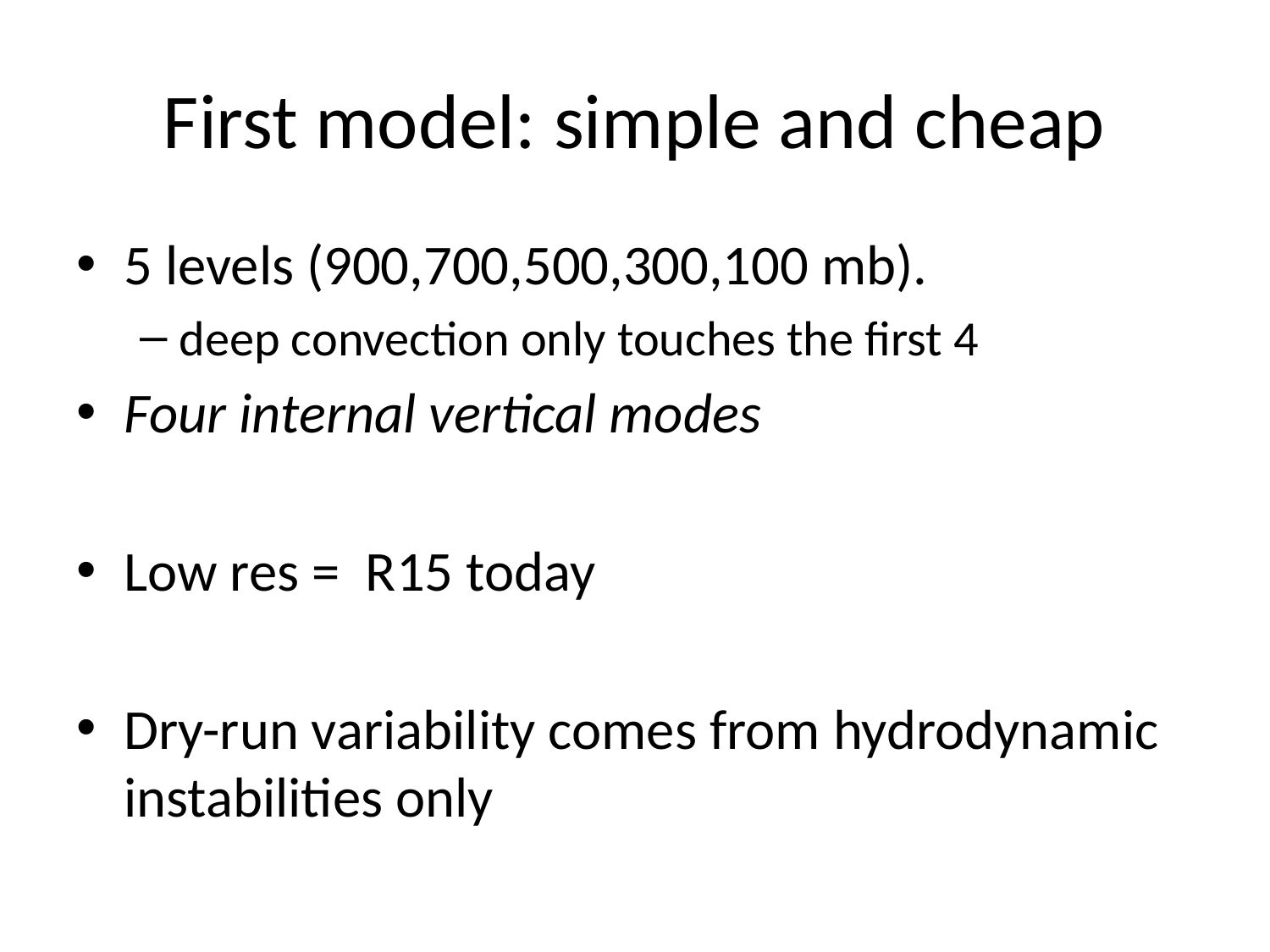

# First model: simple and cheap
5 levels (900,700,500,300,100 mb).
deep convection only touches the first 4
Four internal vertical modes

Low res =  R15 today

Dry-run variability comes from hydrodynamic instabilities only